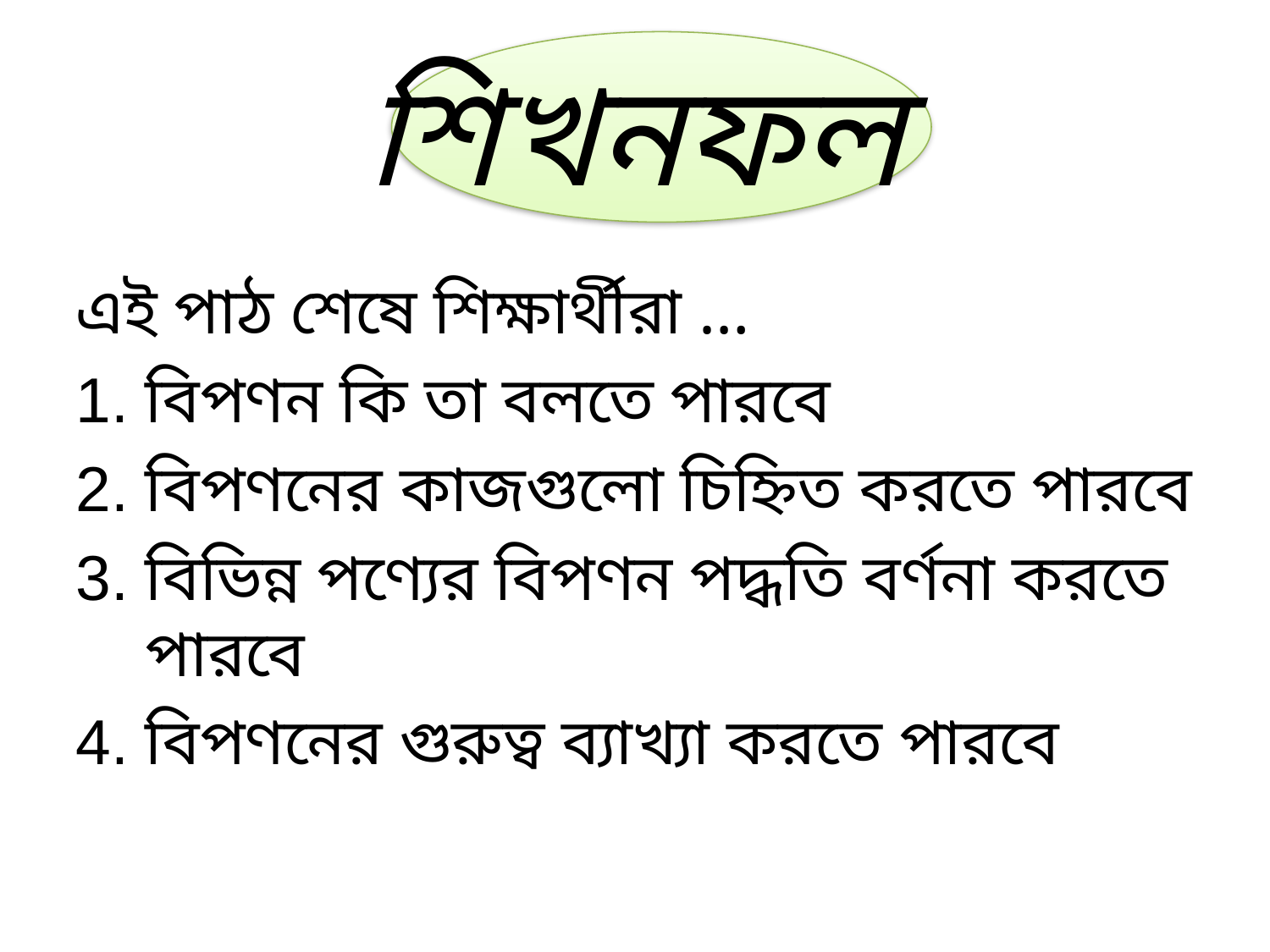

শিখনফল
এই পাঠ শেষে শিক্ষার্থীরা …
বিপণন কি তা বলতে পারবে
বিপণনের কাজগুলো চিহ্নিত করতে পারবে
বিভিন্ন পণ্যের বিপণন পদ্ধতি বর্ণনা করতে পারবে
বিপণনের গুরুত্ব ব্যাখ্যা করতে পারবে